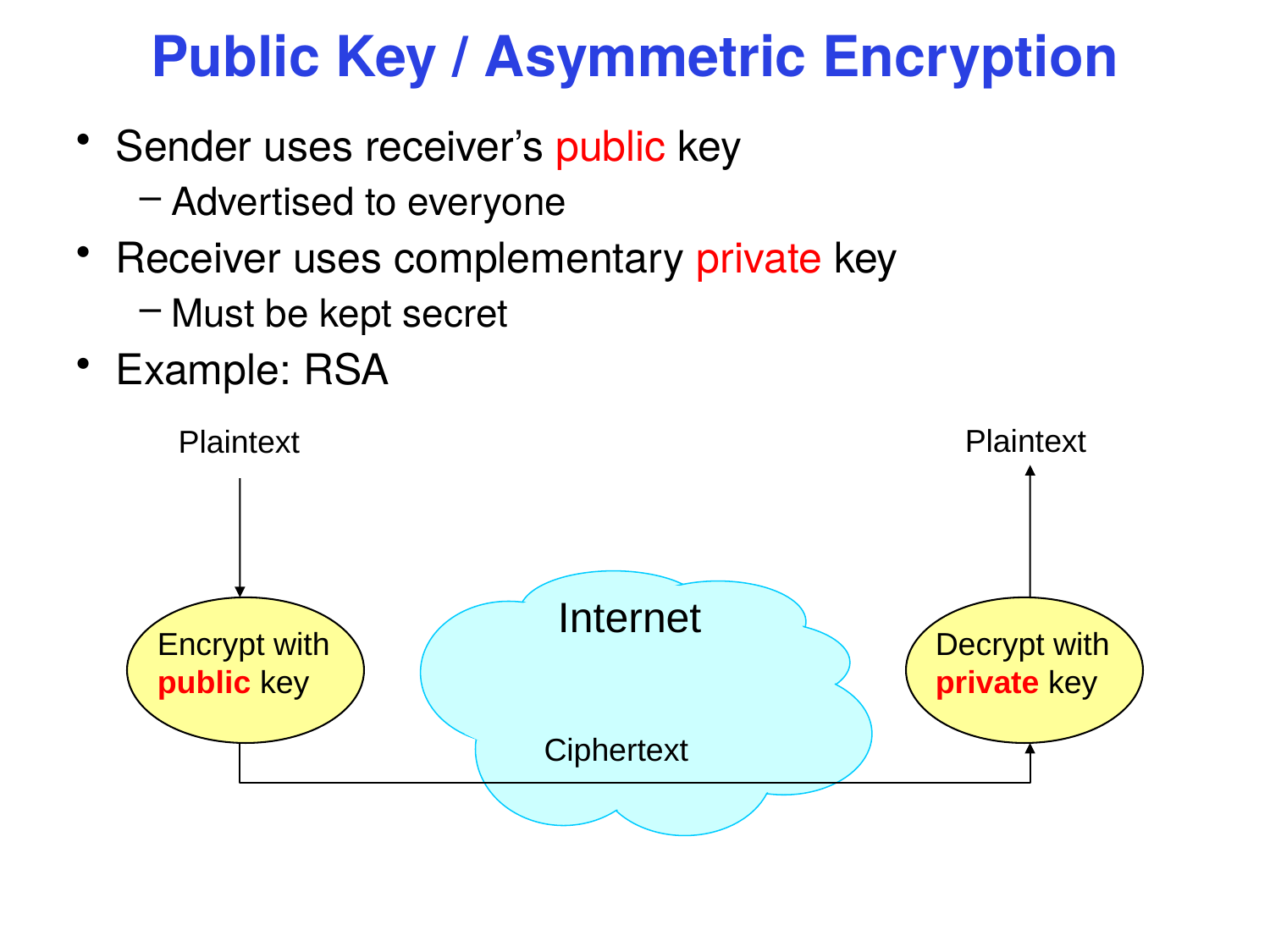

# Public Key / Asymmetric Encryption
Sender uses receiver’s public key
Advertised to everyone
Receiver uses complementary private key
Must be kept secret
Example: RSA
Plaintext
Plaintext

Internet

Encrypt with
public key
Decrypt with
private key
Ciphertext